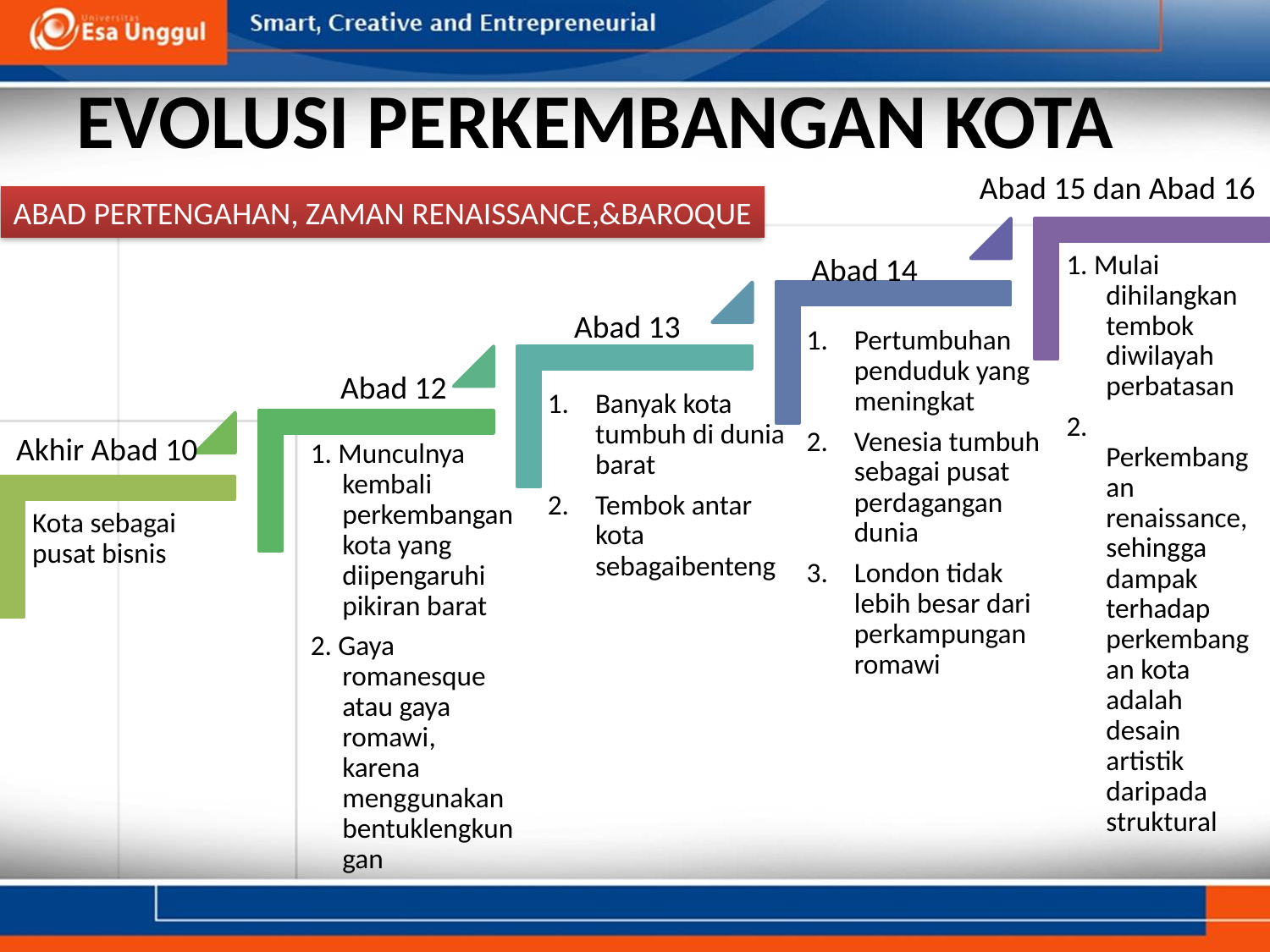

# EVOLUSI PERKEMBANGAN KOTA
Kota sebagai pusat bisnis

1. Munculnya  kembali perkembangan kota yang diipengaruhi pikiran barat
2. Gaya romanesque atau gaya romawi, karena menggunakan bentuklengkungan

1. Mulai dihilangkan tembok diwilayah perbatasan
2. Perkembangan renaissance, sehingga dampak terhadap perkembangan kota adalah desain artistik daripada struktural
Abad 15 dan Abad 16
ABAD PERTENGAHAN, ZAMAN RENAISSANCE,&BAROQUE
Abad 14
Abad 13
Pertumbuhan penduduk yang meningkat
Venesia tumbuh sebagai pusat perdagangan dunia
London tidak lebih besar dari perkampungan romawi

Abad 12
Banyak kota tumbuh di dunia barat
Tembok antar kota sebagaibenteng

Akhir Abad 10